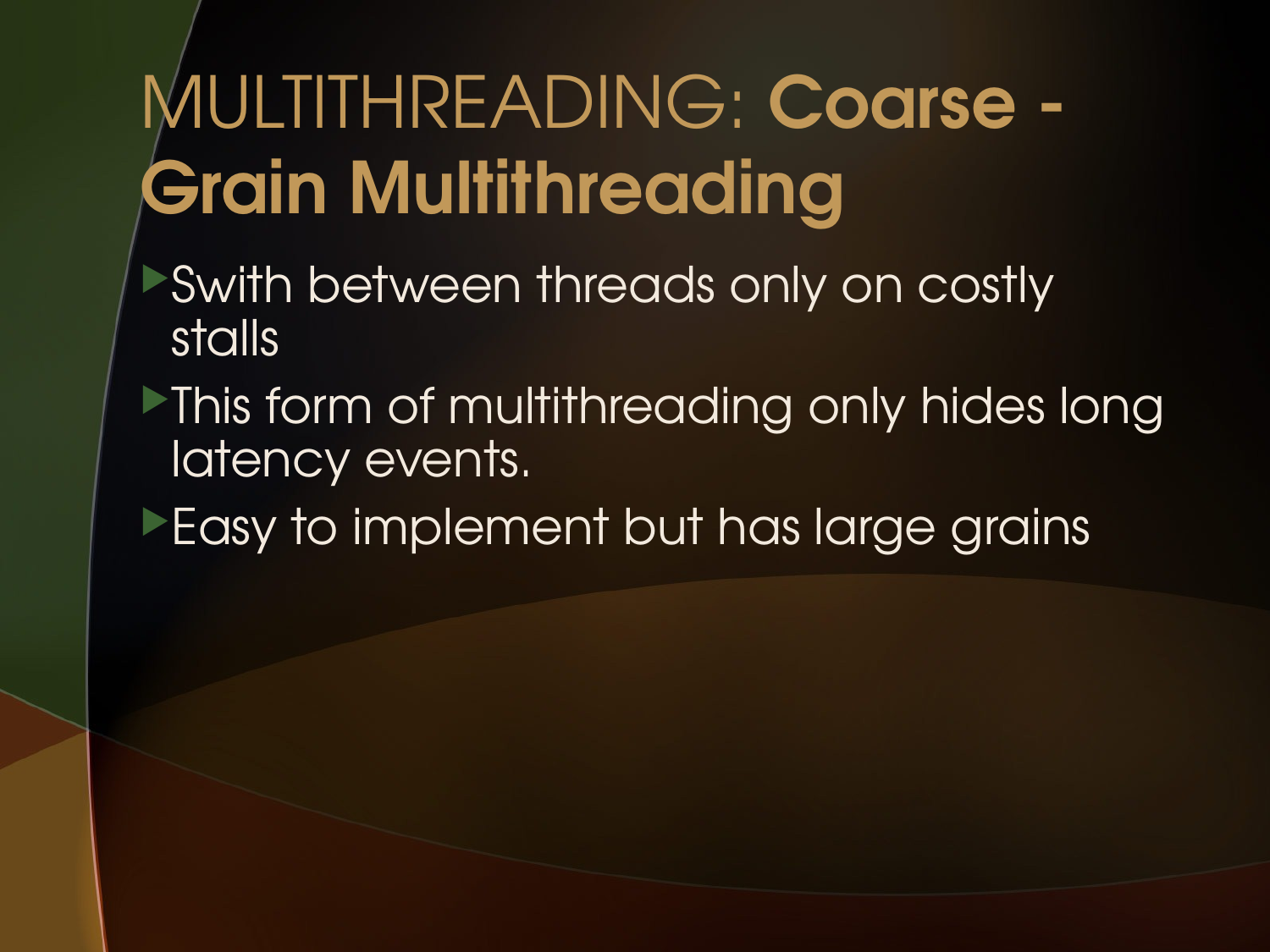

# MULTITHREADING: Coarse - Grain Multithreading
Swith between threads only on costly stalls
This form of multithreading only hides long latency events.
Easy to implement but has large grains